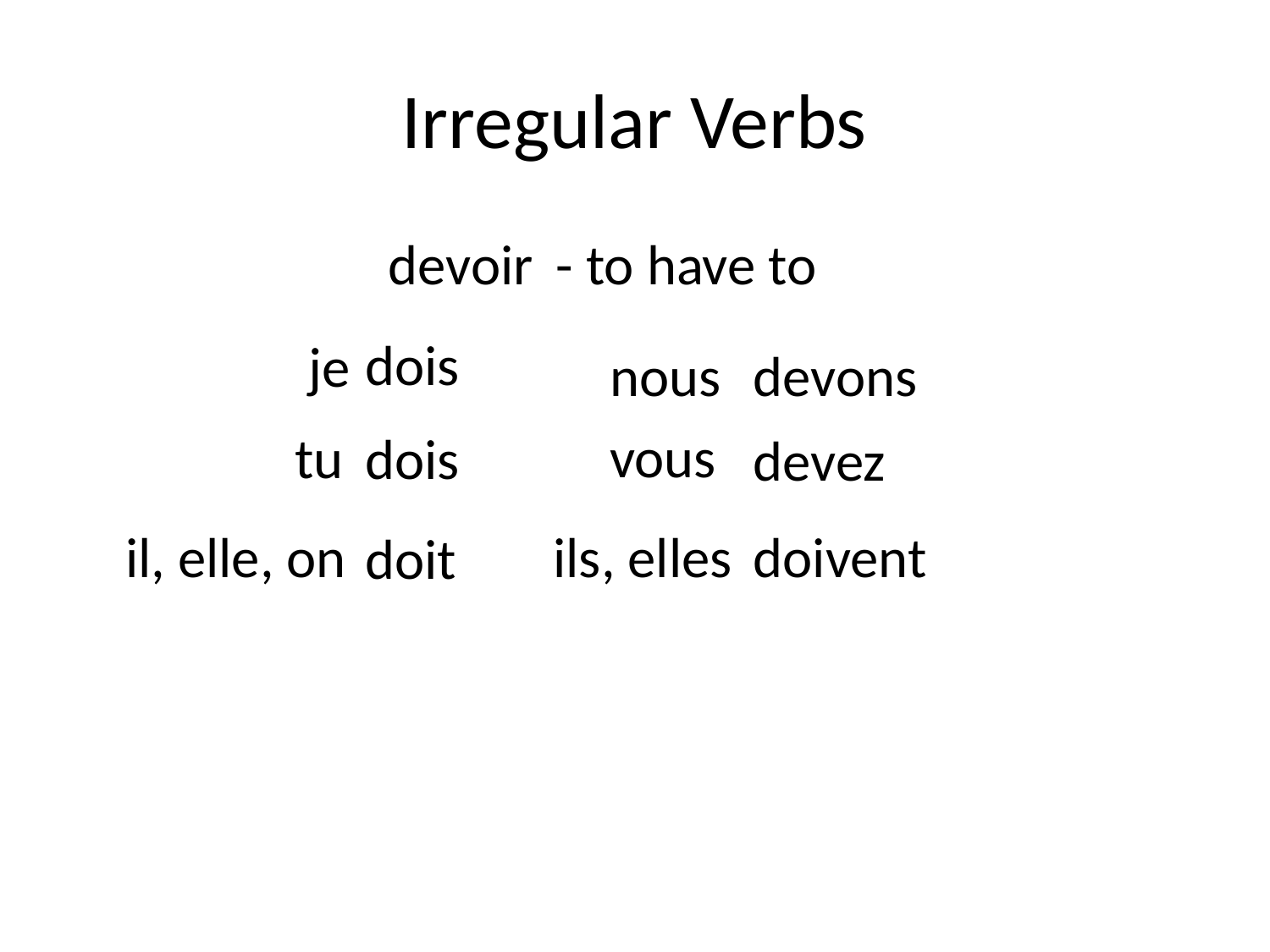

# Irregular Verbs
devoir
- to have to
dois
je
nous
devons
vous
tu
dois
devez
il, elle, on
ils, elles
doivent
doit